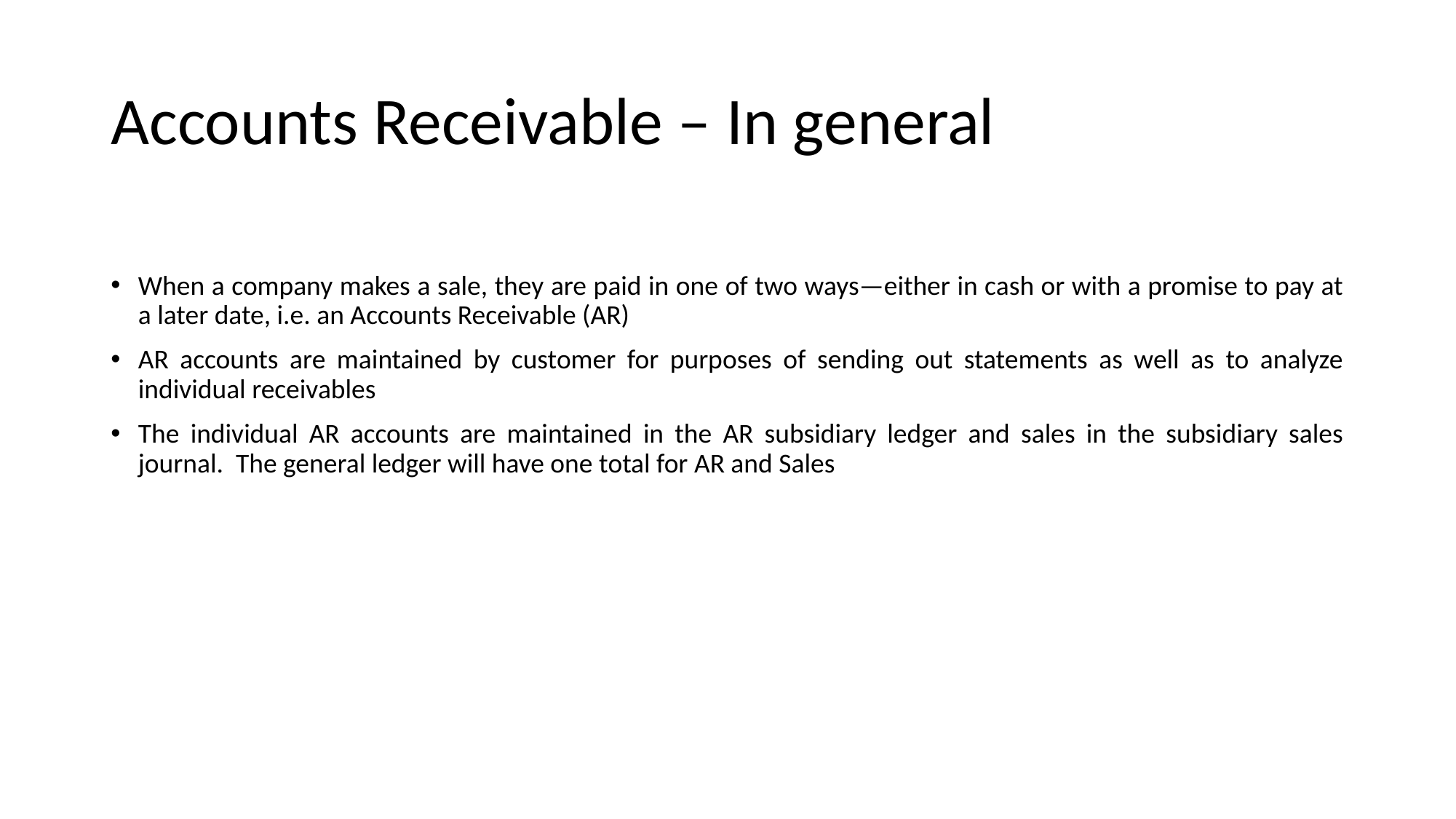

# Accounts Receivable – In general

When a company makes a sale, they are paid in one of two ways—either in cash or with a promise to pay at a later date, i.e. an Accounts Receivable (AR)
AR accounts are maintained by customer for purposes of sending out statements as well as to analyze individual receivables
The individual AR accounts are maintained in the AR subsidiary ledger and sales in the subsidiary sales journal.  The general ledger will have one total for AR and Sales